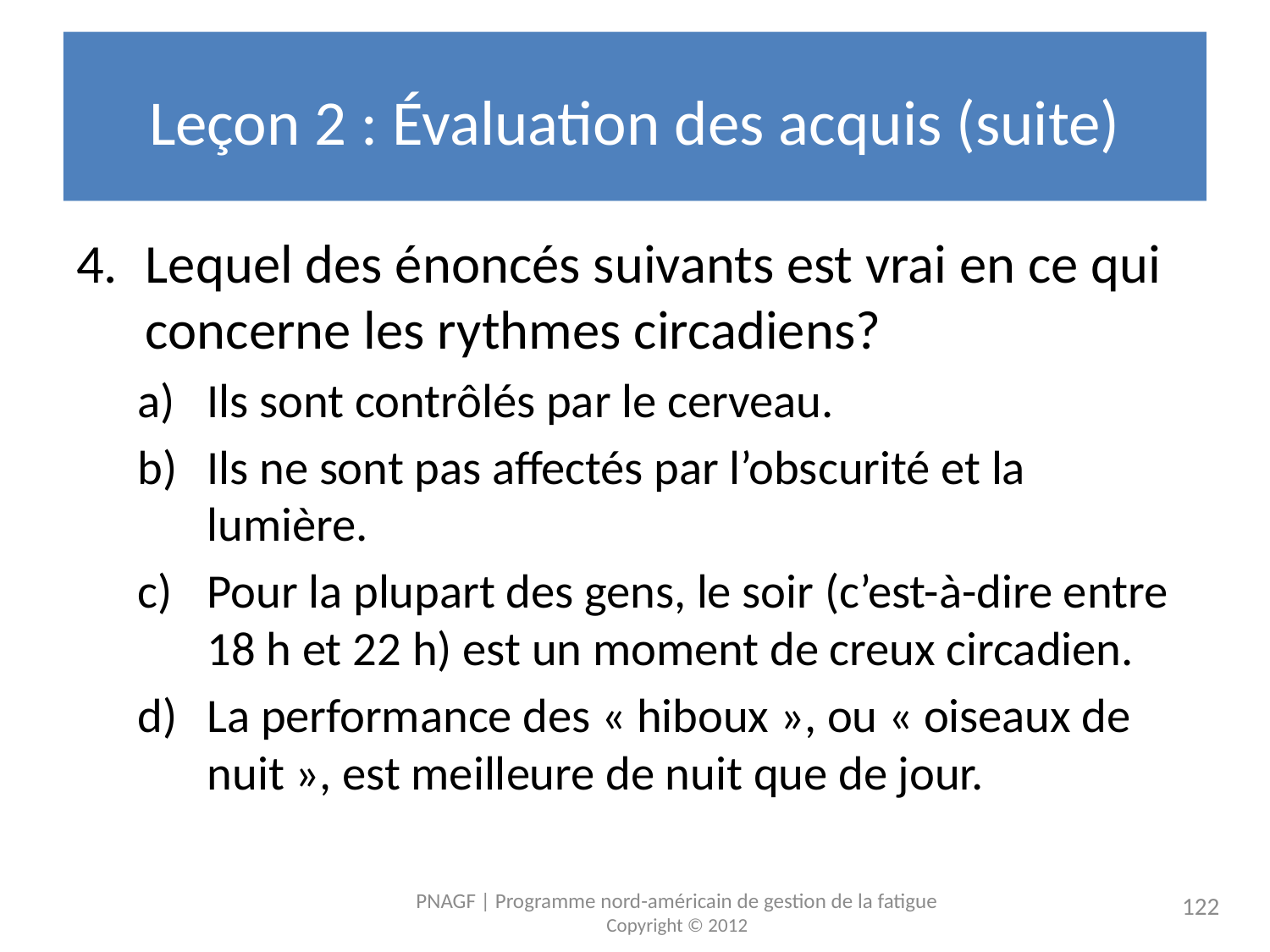

# Leçon 2 : Évaluation des acquis (suite)
Lequel des énoncés suivants est vrai en ce qui concerne les rythmes circadiens?
Ils sont contrôlés par le cerveau.
Ils ne sont pas affectés par l’obscurité et la lumière.
Pour la plupart des gens, le soir (c’est-à-dire entre 18 h et 22 h) est un moment de creux circadien.
La performance des « hiboux », ou « oiseaux de   nuit », est meilleure de nuit que de jour.